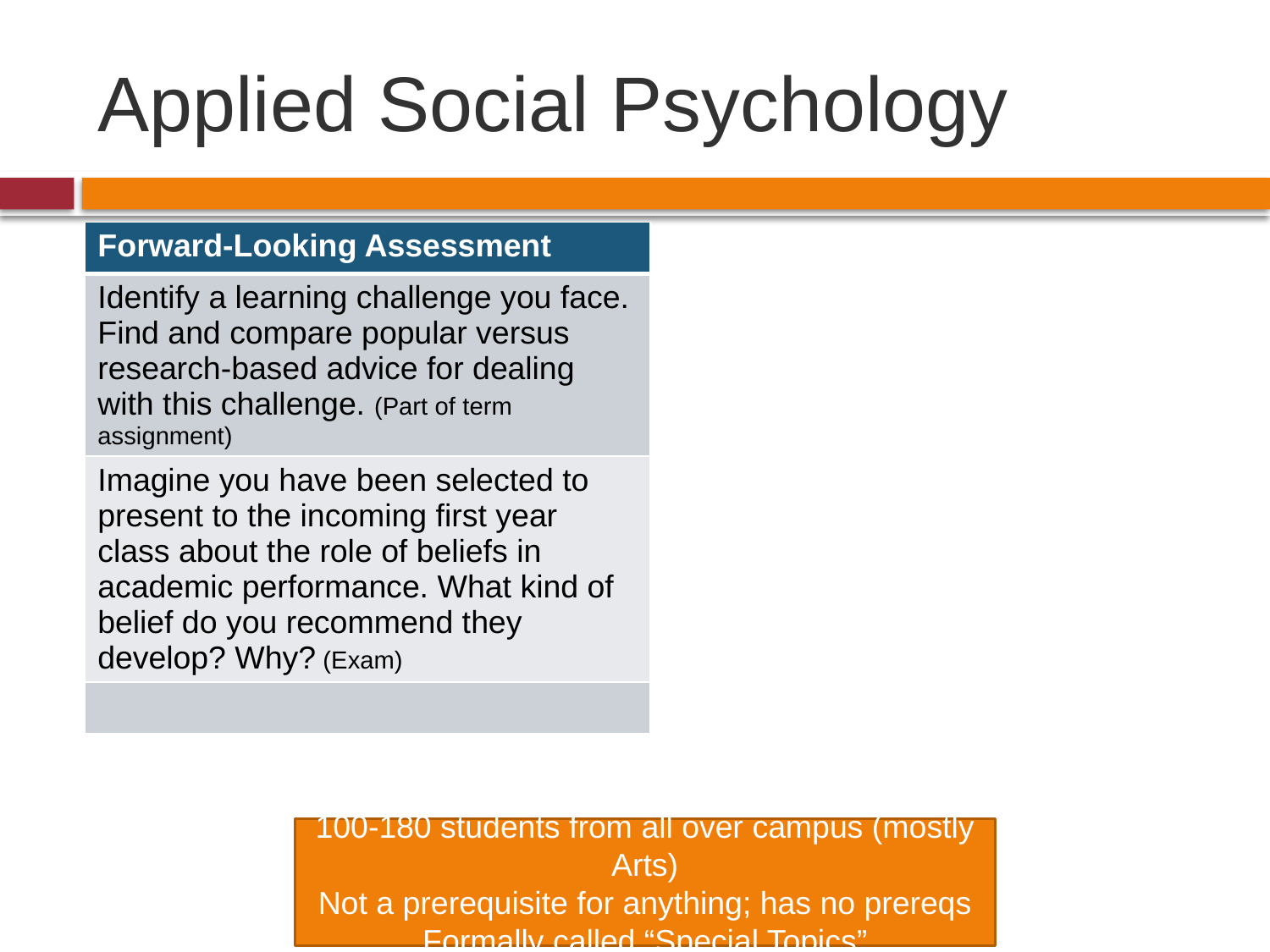

# Applied Social Psychology
| Forward-Looking Assessment |
| --- |
| Identify a learning challenge you face. Find and compare popular versus research-based advice for dealing with this challenge. (Part of term assignment) |
| Imagine you have been selected to present to the incoming first year class about the role of beliefs in academic performance. What kind of belief do you recommend they develop? Why? (Exam) |
|  |
100-180 students from all over campus (mostly Arts)
Not a prerequisite for anything; has no prereqs
Formally called “Special Topics”